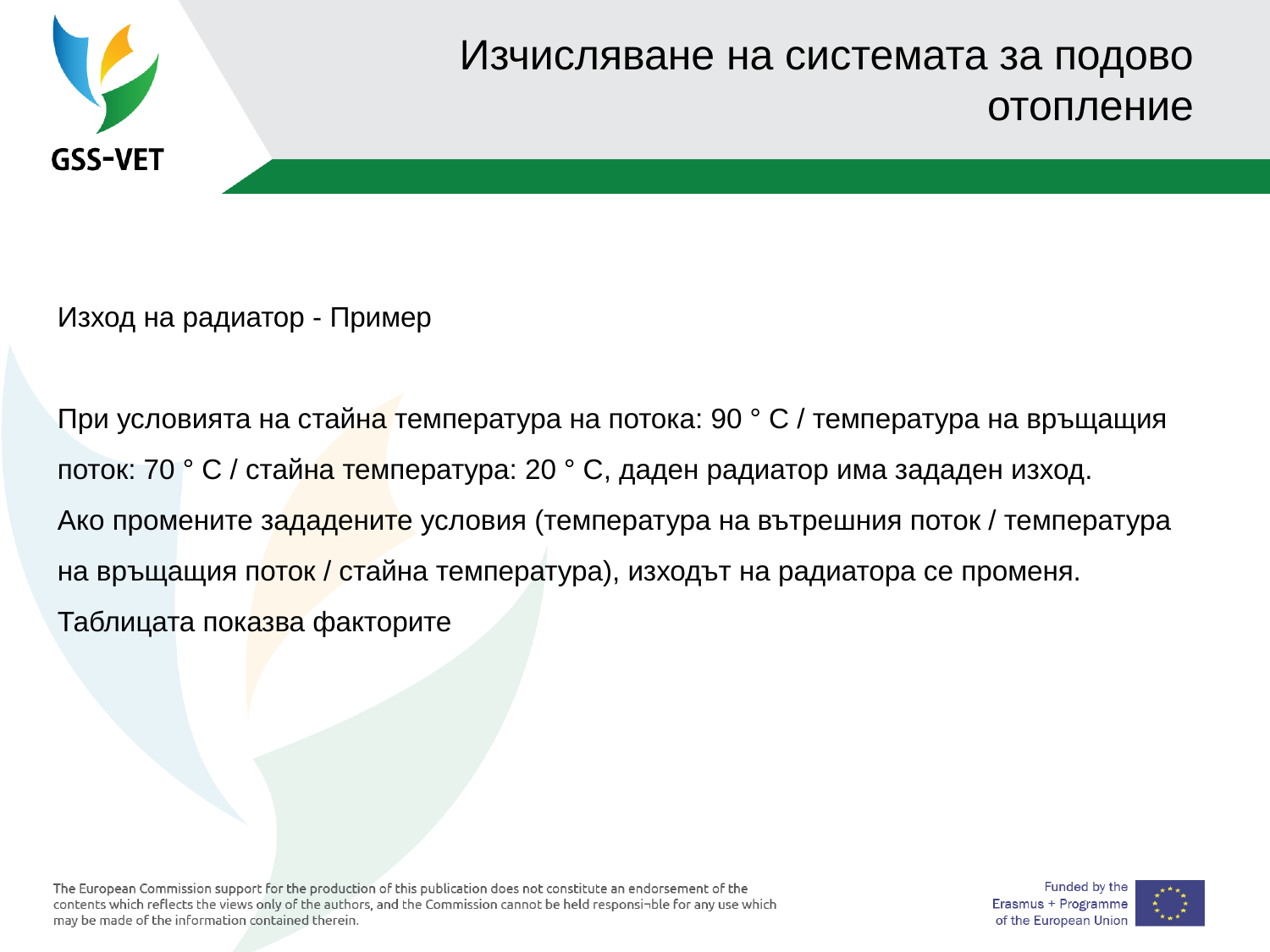

# Изчисляване на системата за подово отопление
Изход на радиатор - Пример

При условията на стайна температура на потока: 90 ° C / температура на връщащия поток: 70 ° C / стайна температура: 20 ° C, даден радиатор има зададен изход.
Ако промените зададените условия (температура на вътрешния поток / температура на връщащия поток / стайна температура), изходът на радиатора се променя.
Таблицата показва факторите